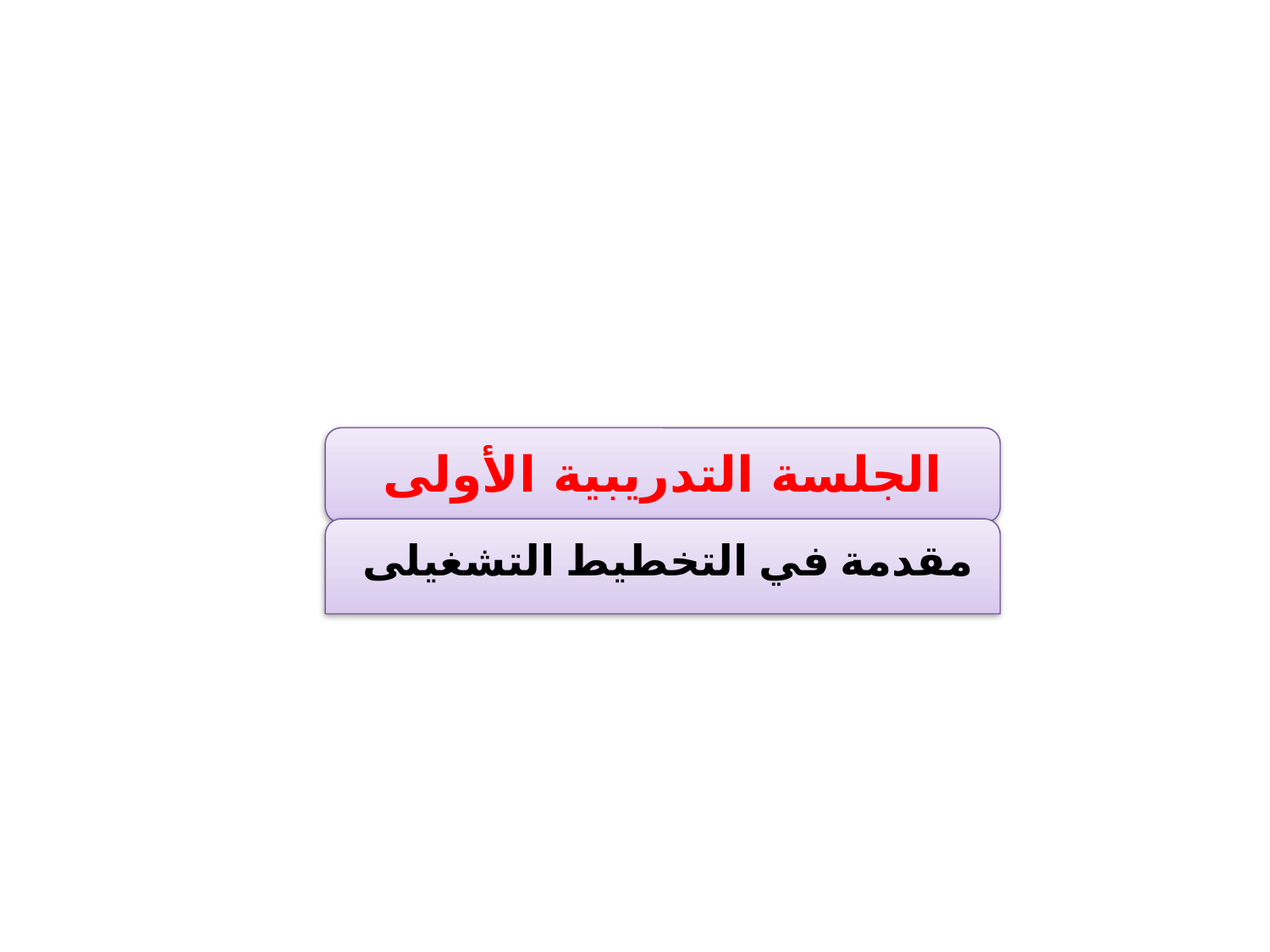

الجلسة التدريبية الأولى
مقدمة في التخطيط التشغيلى